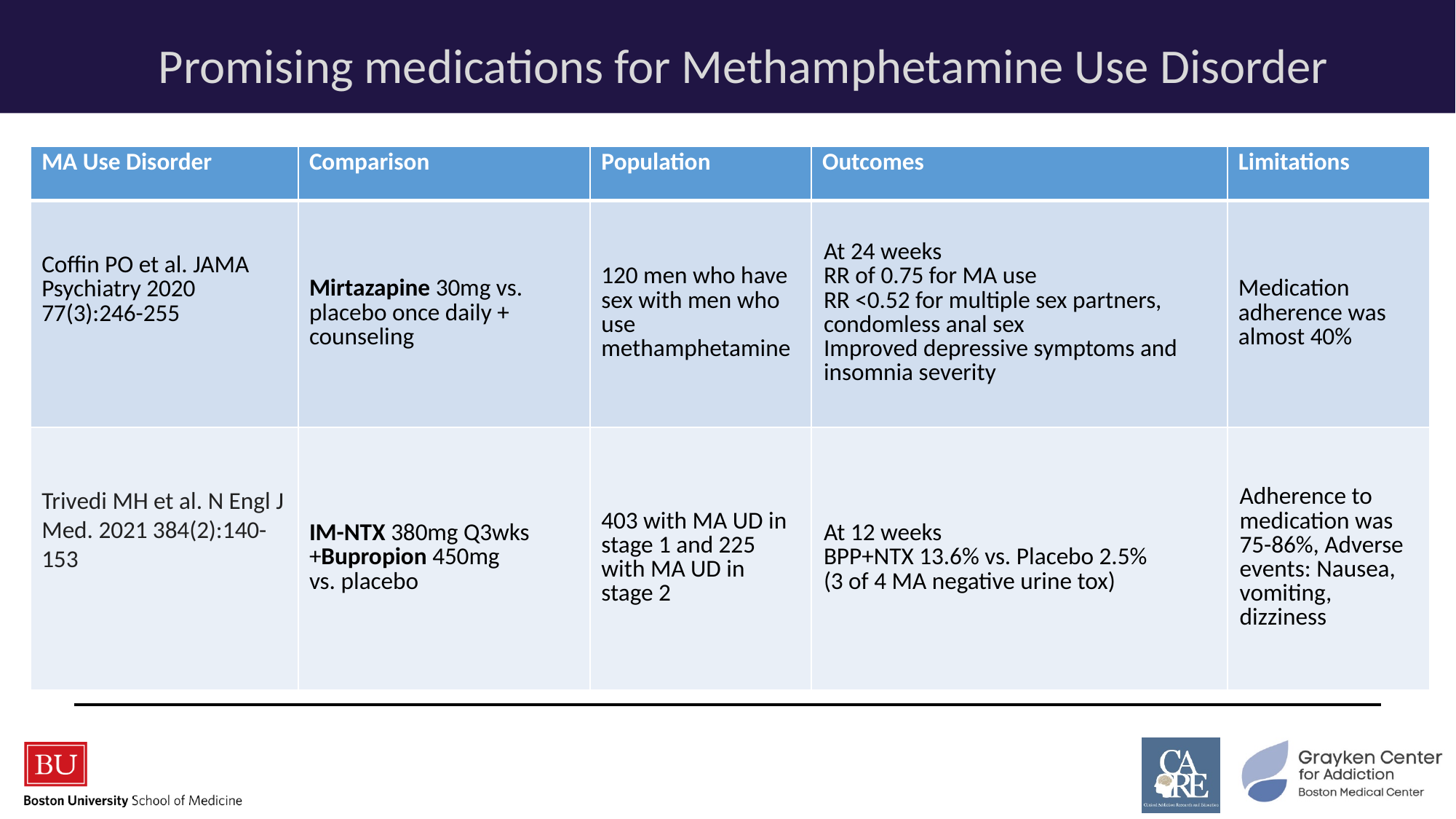

# Promising medications for Methamphetamine Use Disorder
| MA Use Disorder | Comparison | Population | Outcomes | Limitations |
| --- | --- | --- | --- | --- |
| Coffin PO et al. JAMA Psychiatry 2020 77(3):246-255 | Mirtazapine 30mg vs. placebo once daily + counseling | 120 men who have sex with men who use methamphetamine | At 24 weeks RR of 0.75 for MA use RR <0.52 for multiple sex partners, condomless anal sex Improved depressive symptoms and insomnia severity | Medication adherence was almost 40% |
| Trivedi MH et al. N Engl J Med. 2021 384(2):140-153 | IM-NTX 380mg Q3wks +Bupropion 450mg vs. placebo | 403 with MA UD in stage 1 and 225 with MA UD in stage 2 | At 12 weeks BPP+NTX 13.6% vs. Placebo 2.5% (3 of 4 MA negative urine tox) | Adherence to medication was 75-86%, Adverse events: Nausea, vomiting, dizziness |